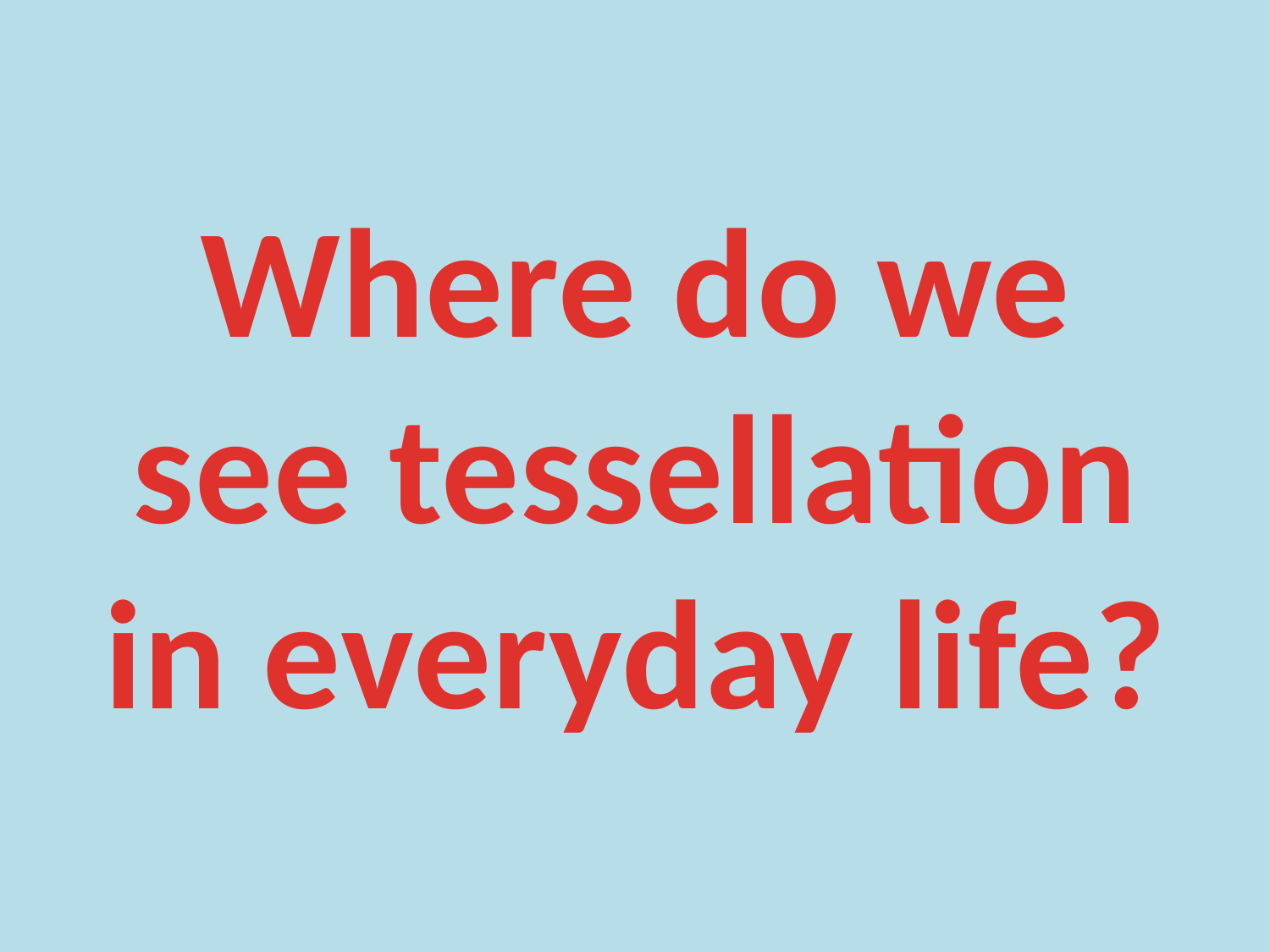

# Where do we see tessellation in everyday life?